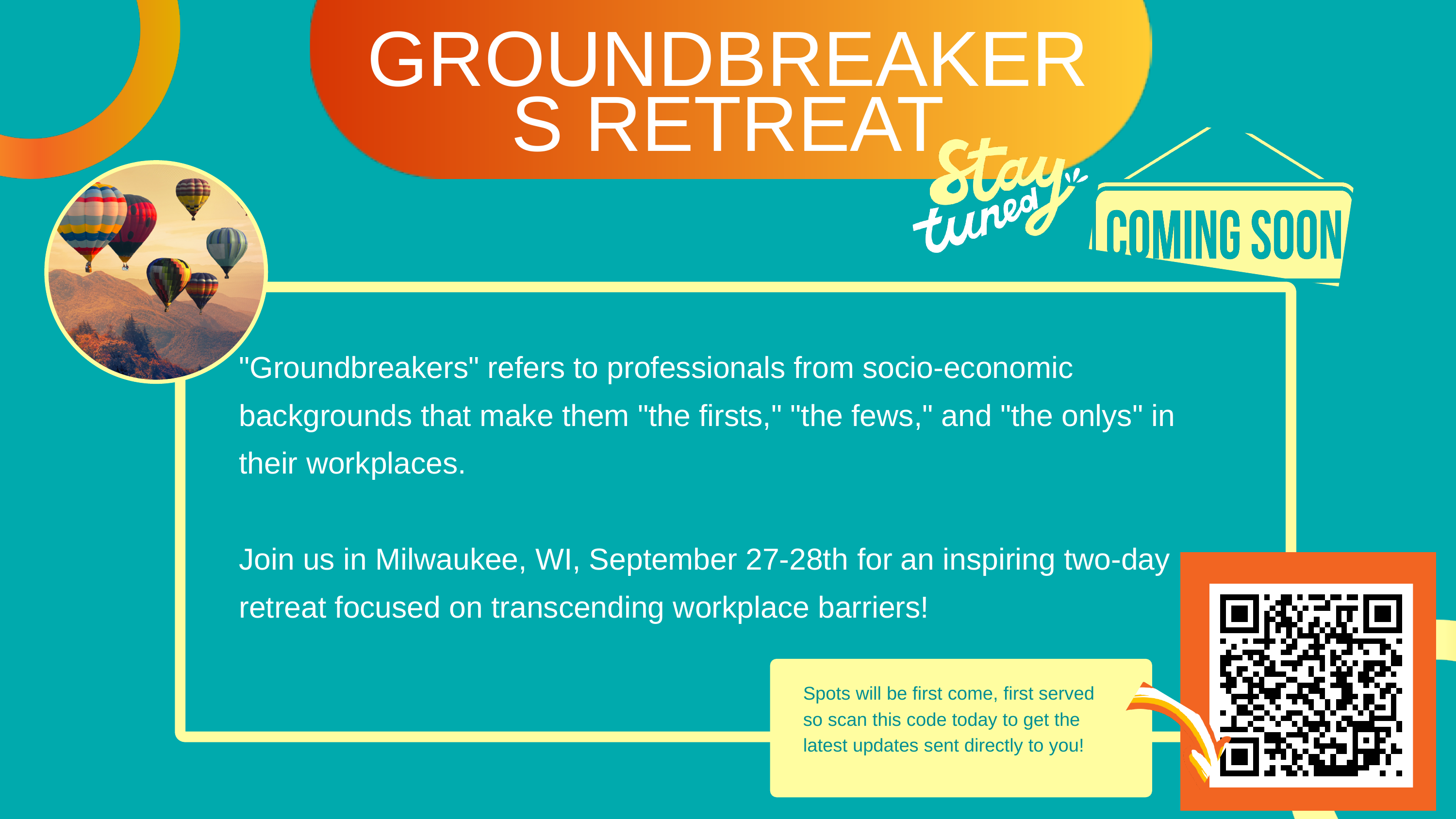

GROUNDBREAKERS RETREAT

"Groundbreakers" refers to professionals from socio-economic backgrounds that make them "the firsts," "the fews," and "the onlys" in their workplaces.

Join us in Milwaukee, WI, September 27-28th for an inspiring two-day retreat focused on transcending workplace barriers!

Spots will be first come, first served so scan this code today to get the latest updates sent directly to you!